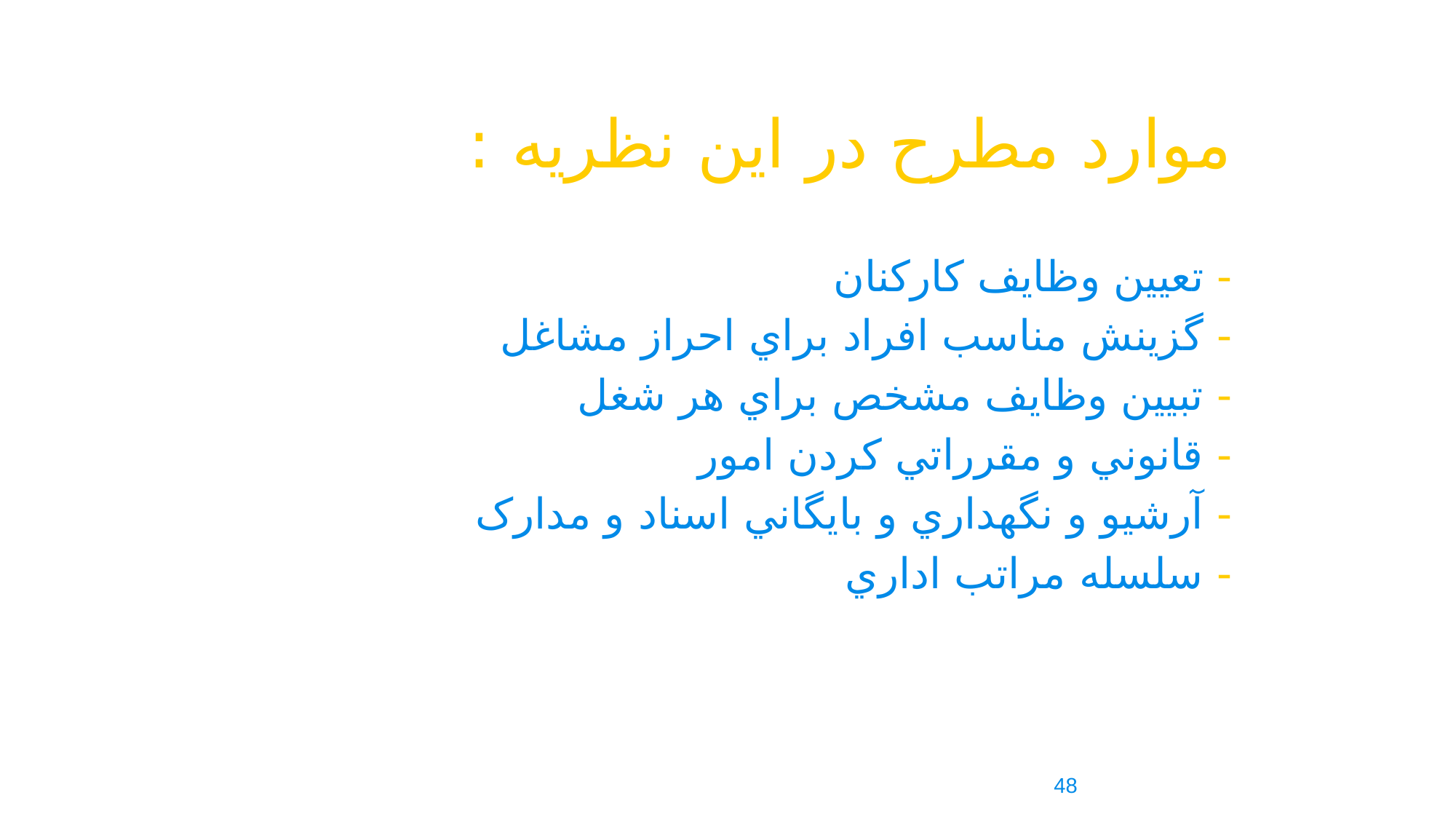

موارد مطرح در اين نظريه :

- تعيين وظايف کارکنان
- گزينش مناسب افراد براي احراز مشاغل
- تبيين وظايف مشخص براي هر شغل
- قانوني و مقرراتي کردن امور
- آرشيو و نگهداري و بايگاني اسناد و مدارک
- سلسله مراتب اداري
48